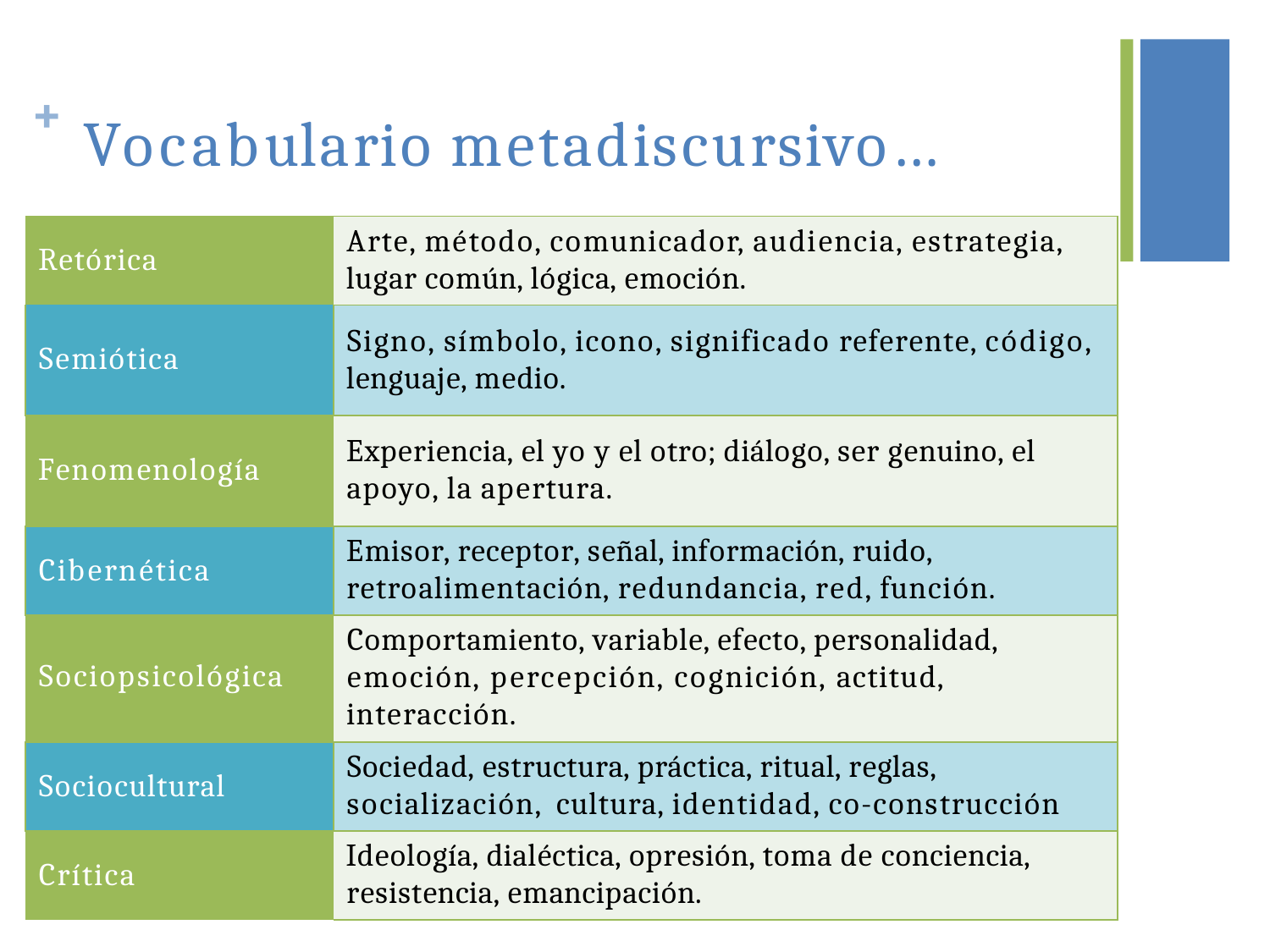

# + Vocabulario metadiscursivo…
| Retórica | Arte, método, comunicador, audiencia, estrategia, lugar común, lógica, emoción. |  |
| --- | --- | --- |
| Semiótica | Signo, símbolo, icono, significado referente, código, lenguaje, medio. |  |
| Fenomenología | Experiencia, el yo y el otro; diálogo, ser genuino, el apoyo, la apertura. |  |
| Cibernética | Emisor, receptor, señal, información, ruido, retroalimentación, redundancia, red, función. |  |
| Sociopsicológica | Comportamiento, variable, efecto, personalidad, emoción, percepción, cognición, actitud, interacción. |  |
| Sociocultural | Sociedad, estructura, práctica, ritual, reglas, socialización, cultura, identidad, co-construcción |  |
| Crítica | Ideología, dialéctica, opresión, toma de conciencia, resistencia, emancipación. |  |